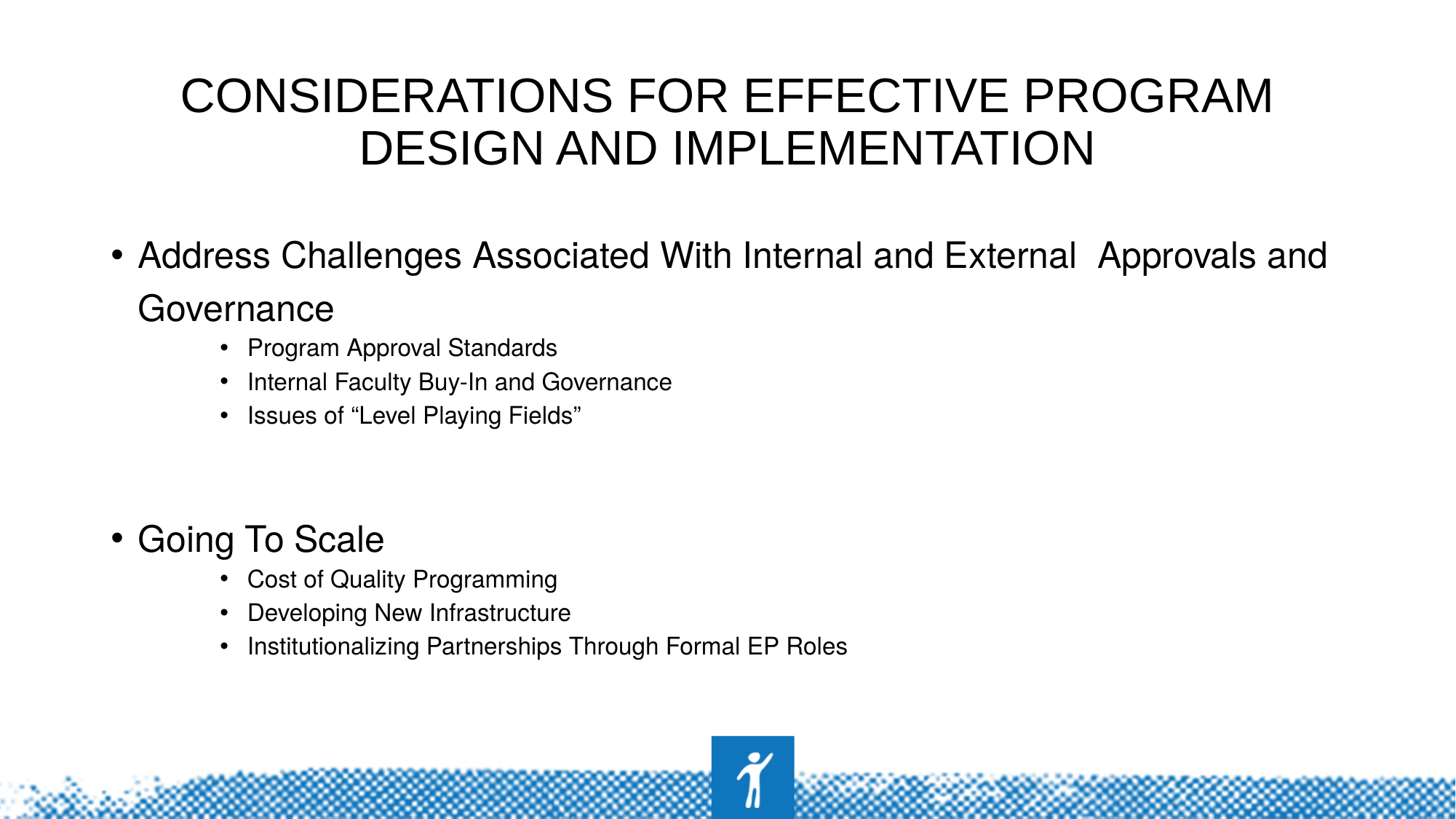

# Considerations For Effective Program Design and Implementation
Address Challenges Associated With Internal and External  Approvals and Governance
Program Approval Standards
Internal Faculty Buy-In and Governance
Issues of “Level Playing Fields”

Going To Scale
Cost of Quality Programming
Developing New Infrastructure
Institutionalizing Partnerships Through Formal EP Roles